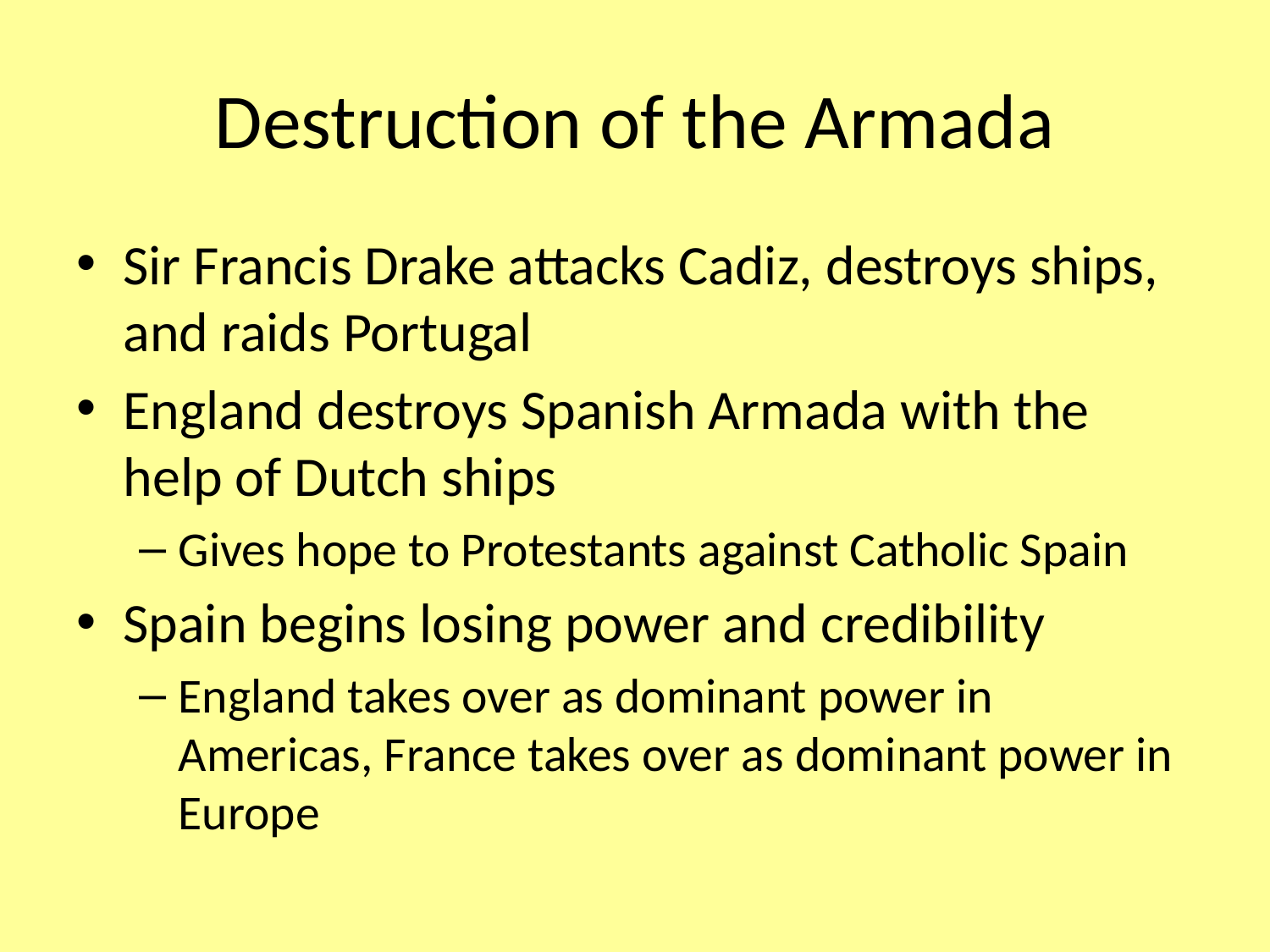

# Destruction of the Armada
Sir Francis Drake attacks Cadiz, destroys ships, and raids Portugal
England destroys Spanish Armada with the help of Dutch ships
Gives hope to Protestants against Catholic Spain
Spain begins losing power and credibility
England takes over as dominant power in Americas, France takes over as dominant power in Europe